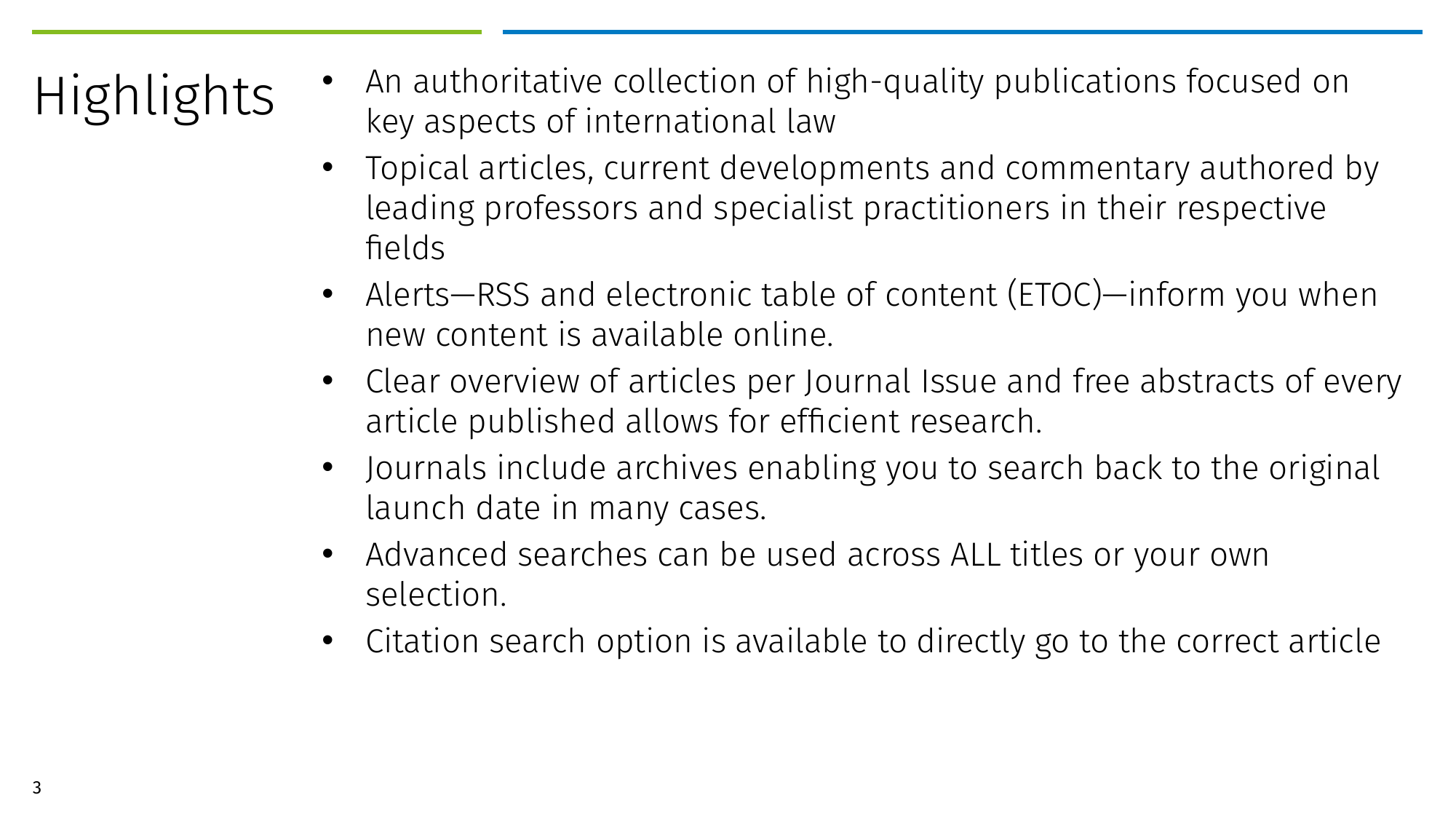

An authoritative collection of high-quality publications focused on key aspects of international law
Topical articles, current developments and commentary authored by leading professors and specialist practitioners in their respective fields
Alerts—RSS and electronic table of content (ETOC)—inform you when new content is available online.
Clear overview of articles per Journal Issue and free abstracts of every article published allows for efficient research.
Journals include archives enabling you to search back to the original launch date in many cases.
Advanced searches can be used across ALL titles or your own selection.
Citation search option is available to directly go to the correct article
# Highlights
3
30 oktober 2024